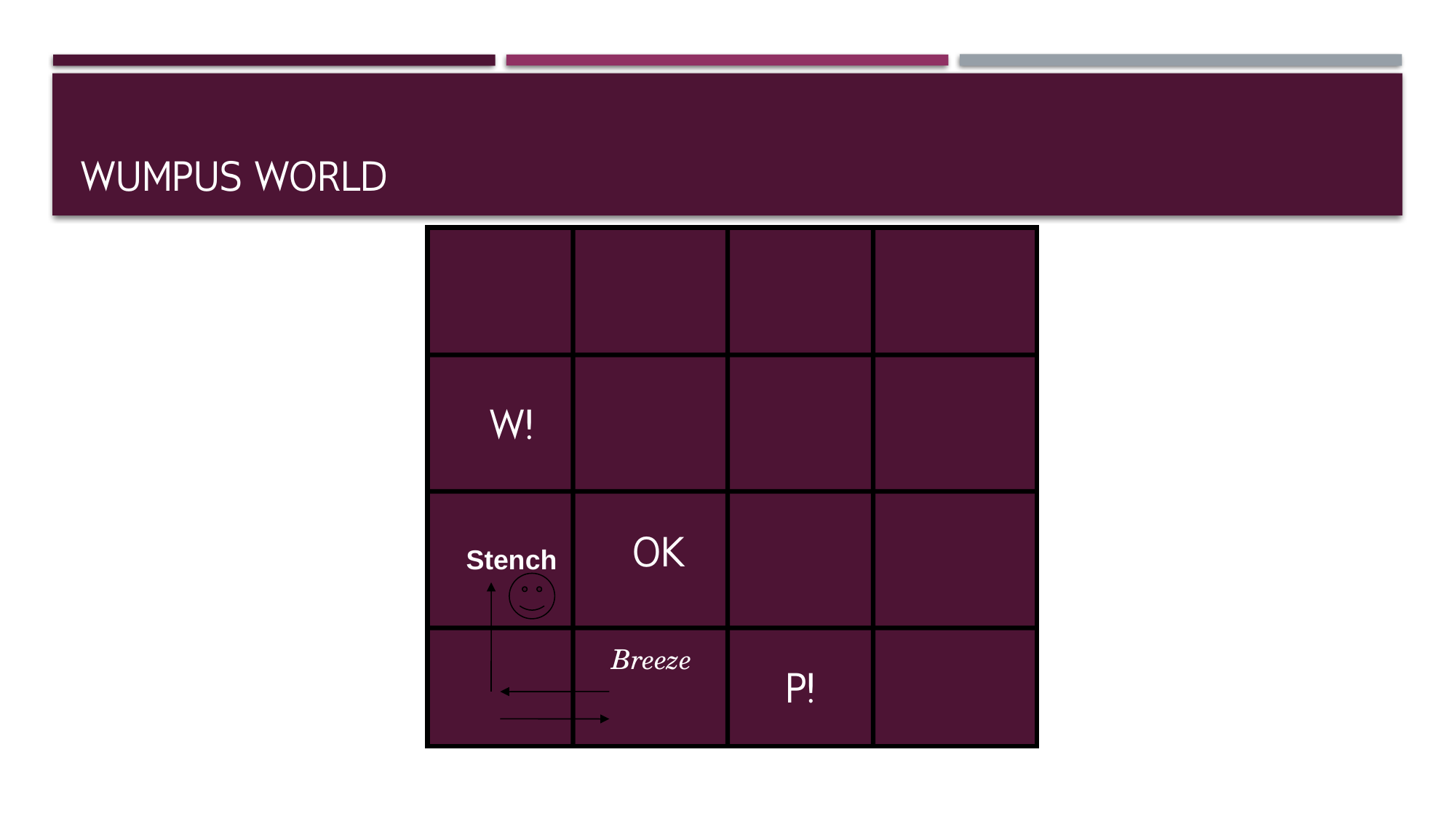

# Wumpus World

W!

OK
Stench

Breeze
P!